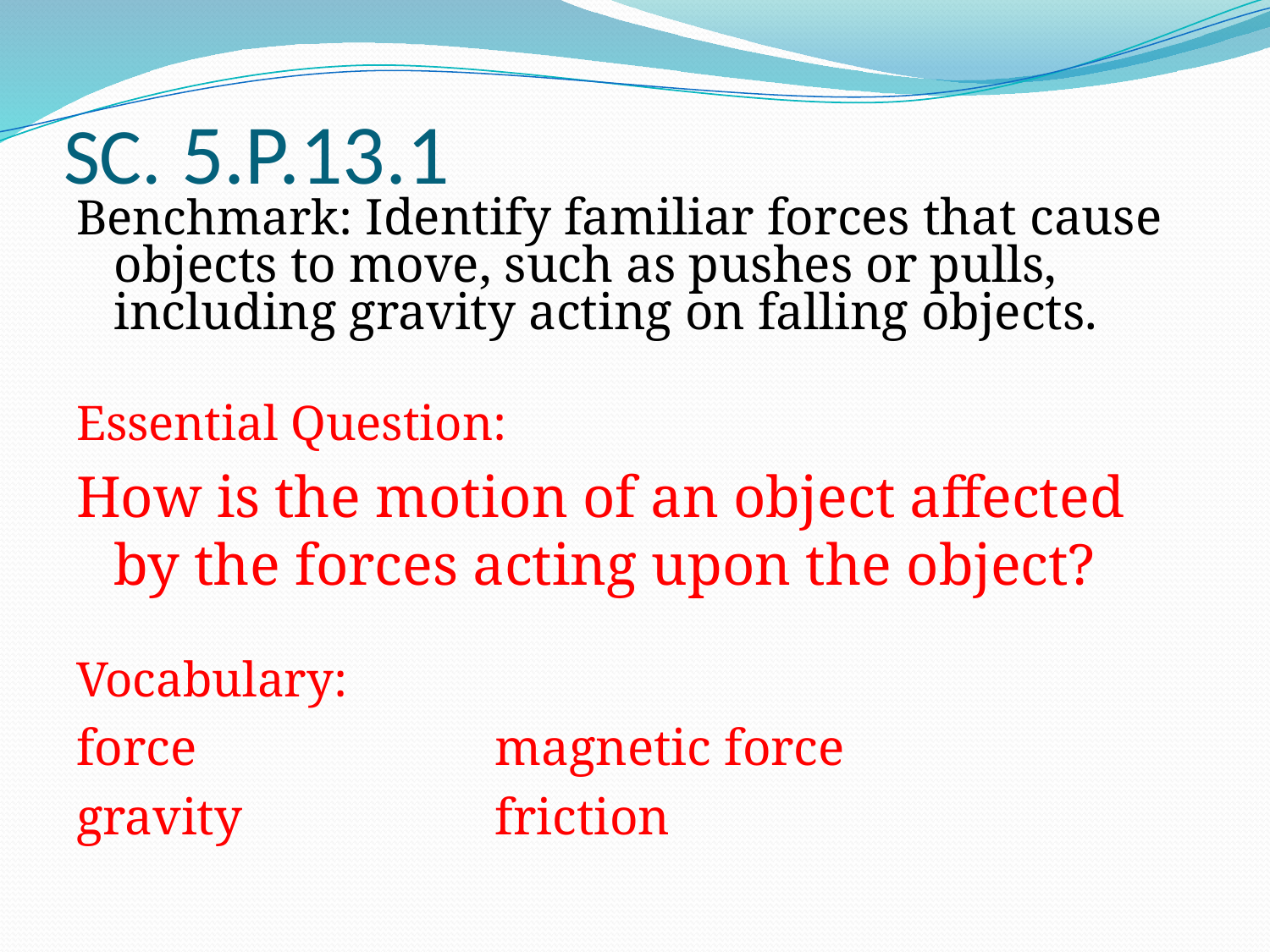

SC. 5.P.13.1
Benchmark: Identify familiar forces that cause objects to move, such as pushes or pulls, including gravity acting on falling objects.

Essential Question:
How is the motion of an object affected by the forces acting upon the object?

Vocabulary:
force			magnetic force
gravity 		friction